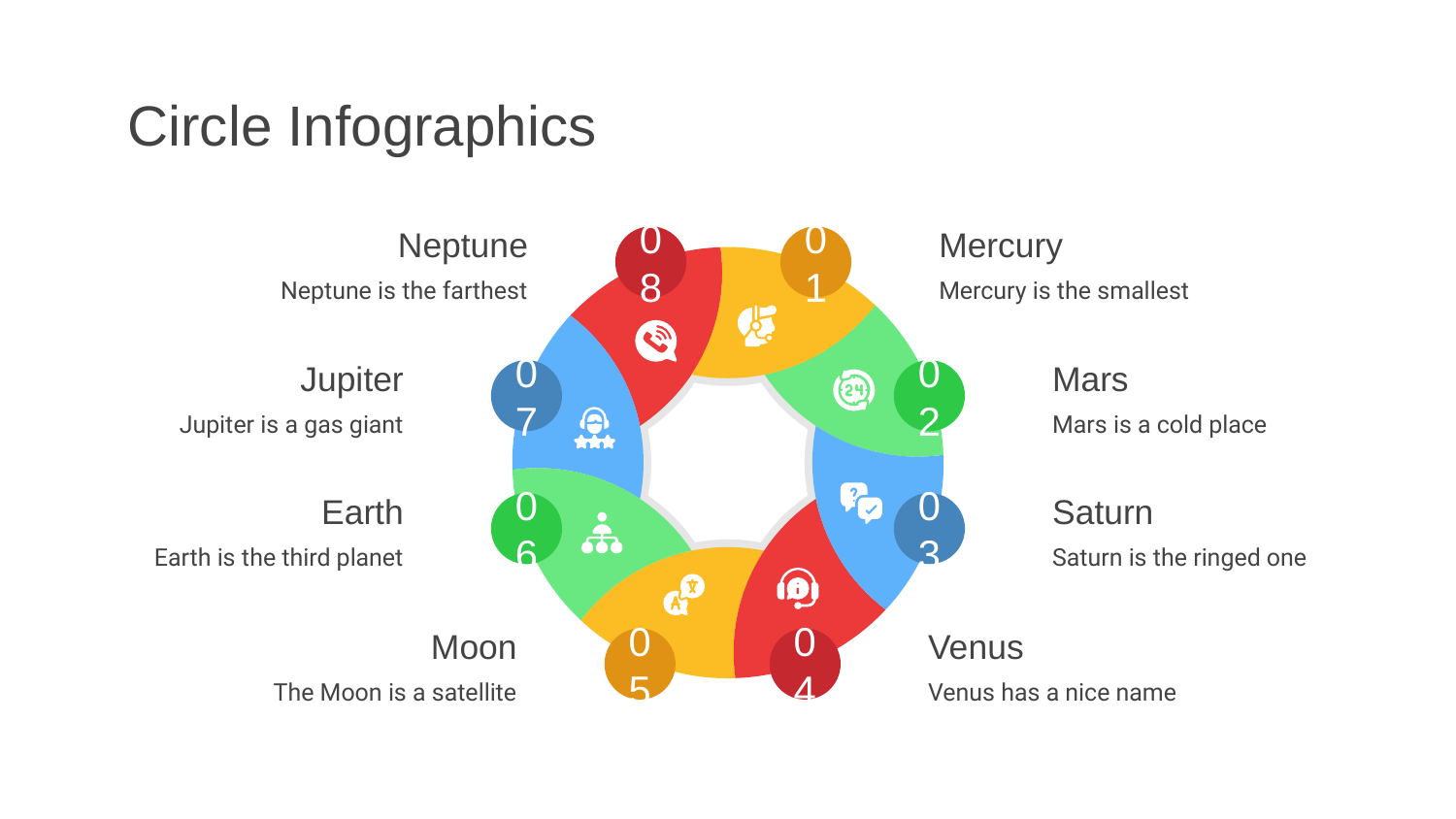

# Circle Infographics
Neptune
08

Neptune is the farthest
Mercury
Mercury is the smallest
01

Mars
Mars is a cold place
02

Jupiter
Jupiter is a gas giant
07

Saturn
Saturn is the ringed one
03

Earth
Earth is the third planet
06

Venus
Venus has a nice name
04

Moon
The Moon is a satellite
05